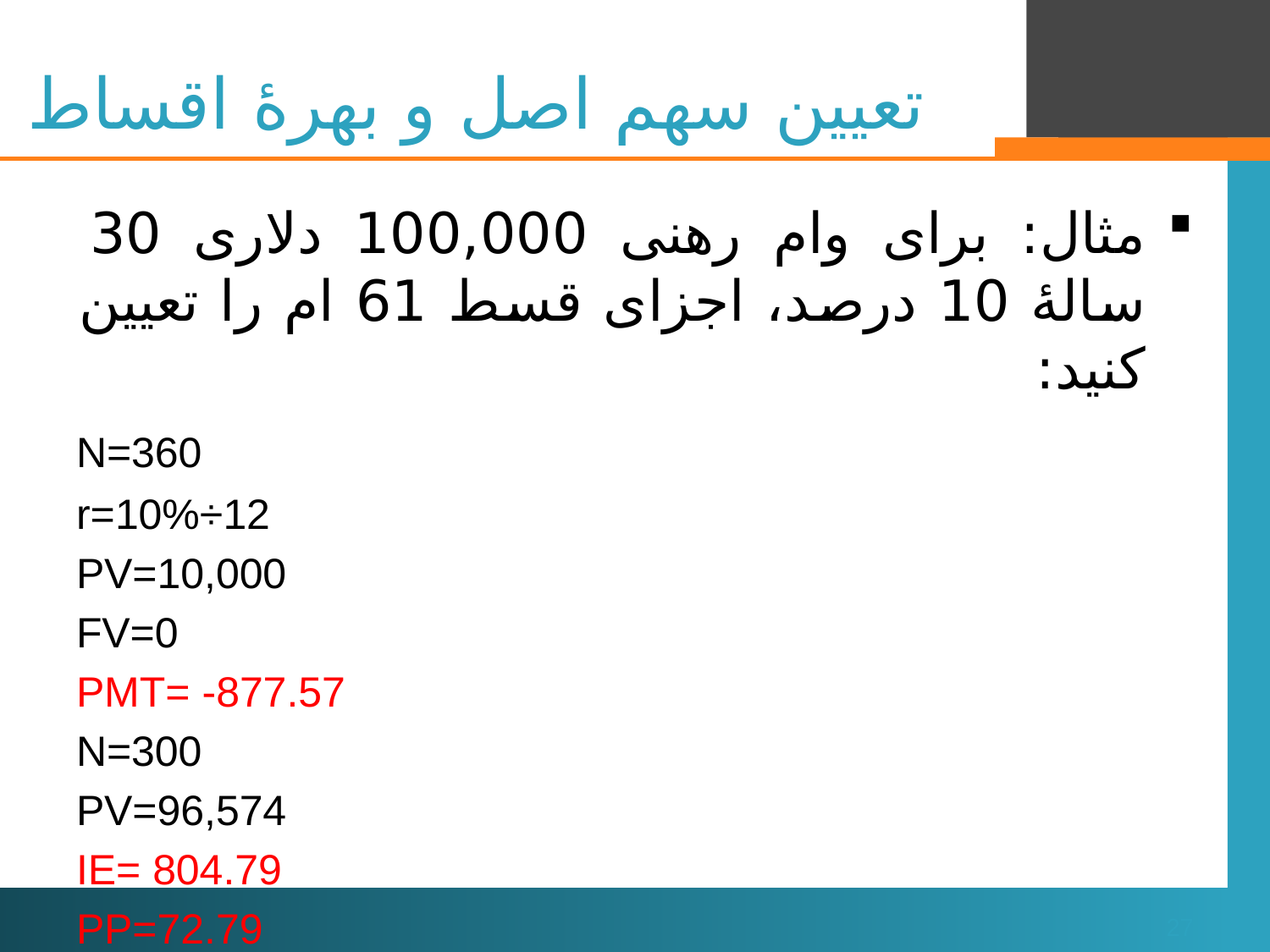

# تعیین سهم اصل و بهرۀ اقساط
مثال: برای وام رهنی 100,000 دلاری 30 سالۀ 10 درصد، اجزای قسط 61 ام را تعیین کنید:
 N=360
r=10%÷12
PV=10,000
FV=0
PMT= -877.57
	N=300
PV=96,574
IE= 804.79
PP=72.79
27